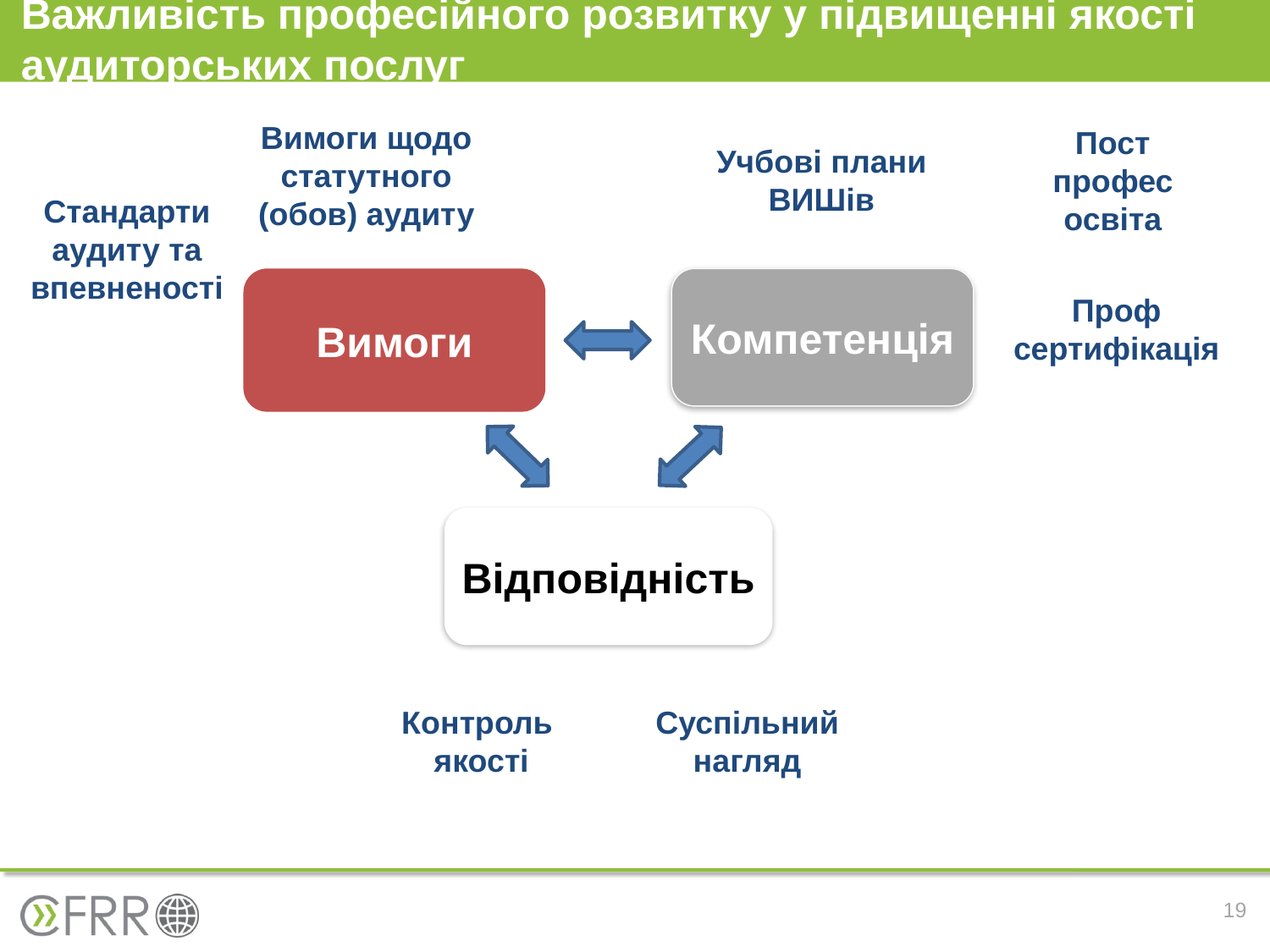

# Важливість професійного розвитку у підвищенні якості аудиторських послуг
Вимоги щодо статутного (обов) аудиту
Стандарти аудиту та впевненості
Учбові плани ВИШів
Пост профес освіта
Проф сертифікація
Вимоги
Компетенція

Відповідність
Контроль
якості
Суспільний нагляд
19